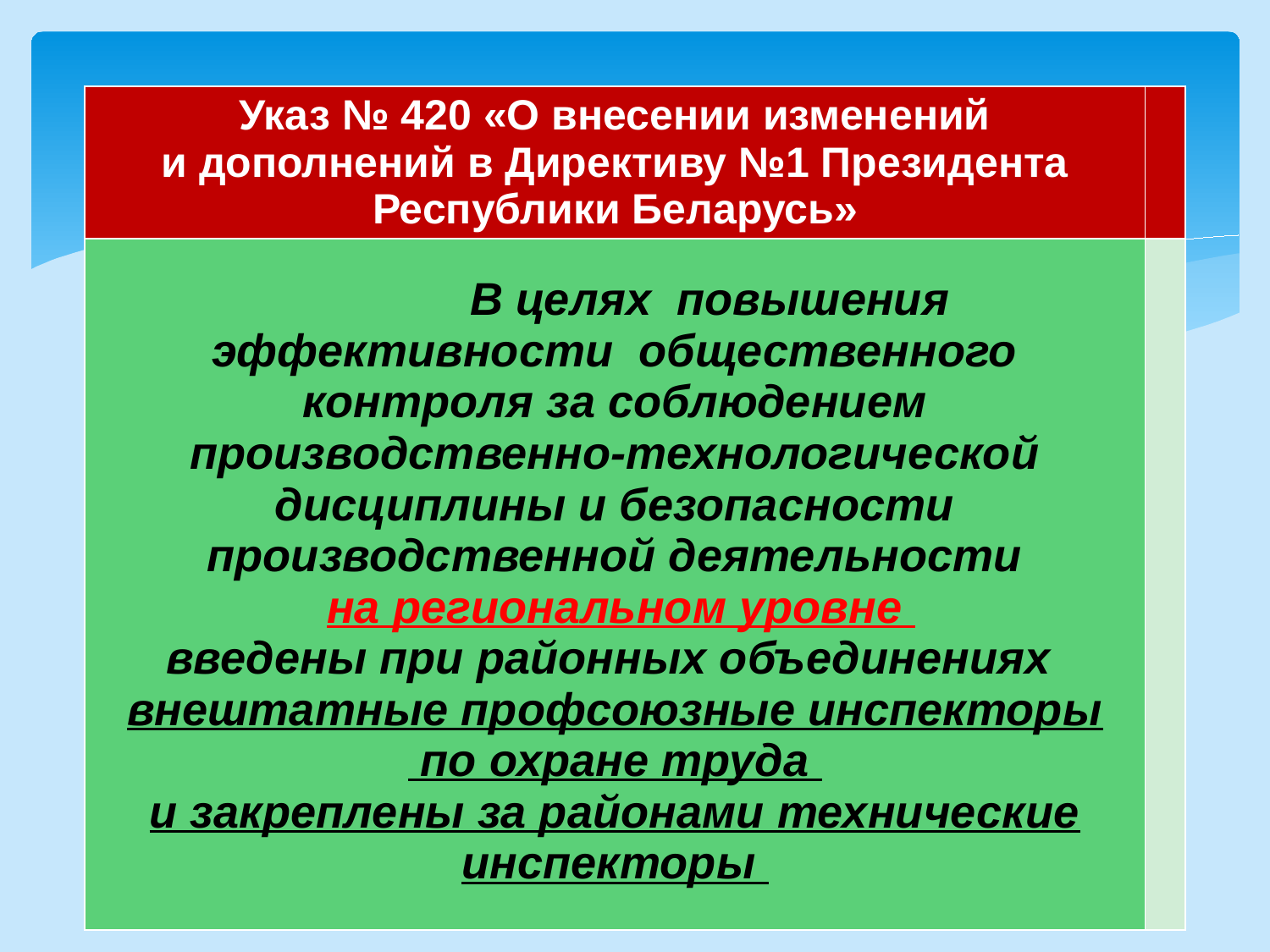

| Указ № 420 «О внесении изменений и дополнений в Директиву №1 Президента Республики Беларусь» |  |
| --- | --- |
| В целях повышения эффективности общественного контроля за соблюдением производственно-технологической дисциплины и безопасности производственной деятельности на региональном уровне введены при районных объединениях внештатные профсоюзные инспекторы по охране труда и закреплены за районами технические инспекторы |  |